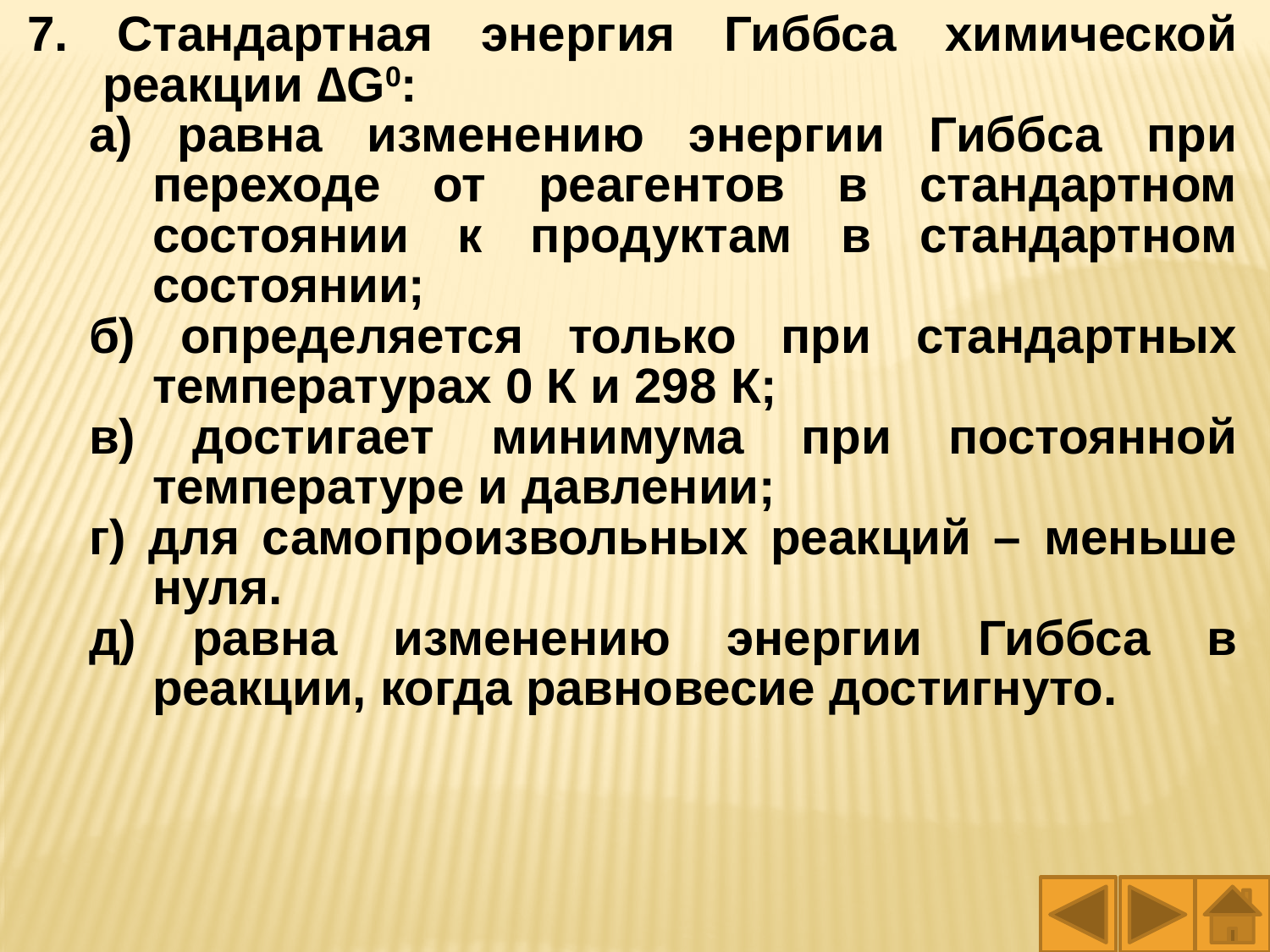

7. Стандартная энергия Гиббса химической реакции ∆G0:
а) равна изменению энергии Гиббса при переходе от реагентов в стандартном состоянии к продуктам в стандартном состоянии;
б) определяется только при стандартных температурах 0 К и 298 К;
в) достигает минимума при постоянной температуре и давлении;
г) для самопроизвольных реакций – меньше нуля.
д) равна изменению энергии Гиббса в реакции, когда равновесие достигнуто.